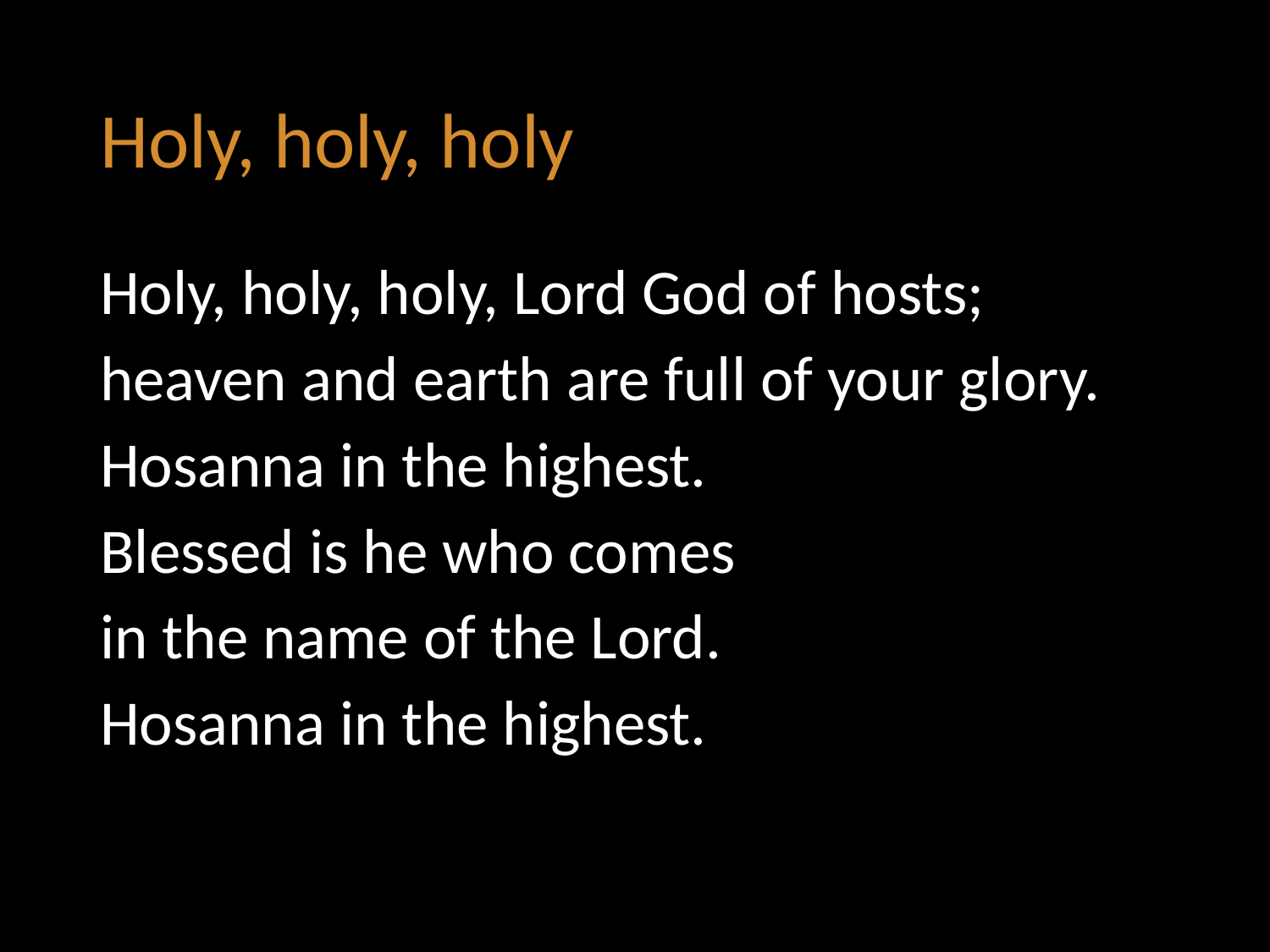

# Holy, holy, holy
Holy, holy, holy, Lord God of hosts;
heaven and earth are full of your glory.
Hosanna in the highest.
Blessed is he who comes
in the name of the Lord.
Hosanna in the highest.